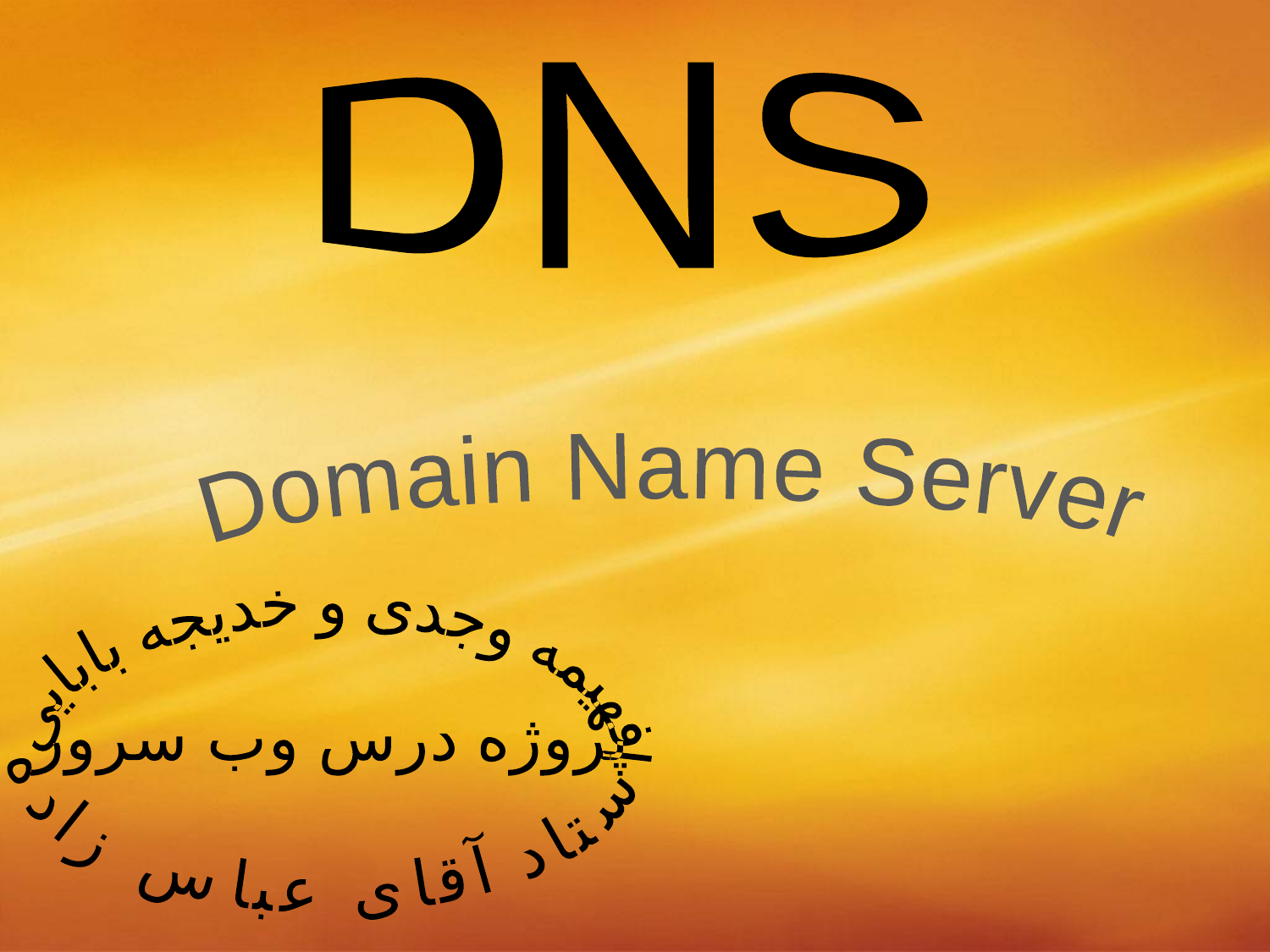

DNS

Domain Name Server
فهیمه وجدی و خدیجه بابایی
پروژه درس وب سرور
استاد آقای عباس زاده